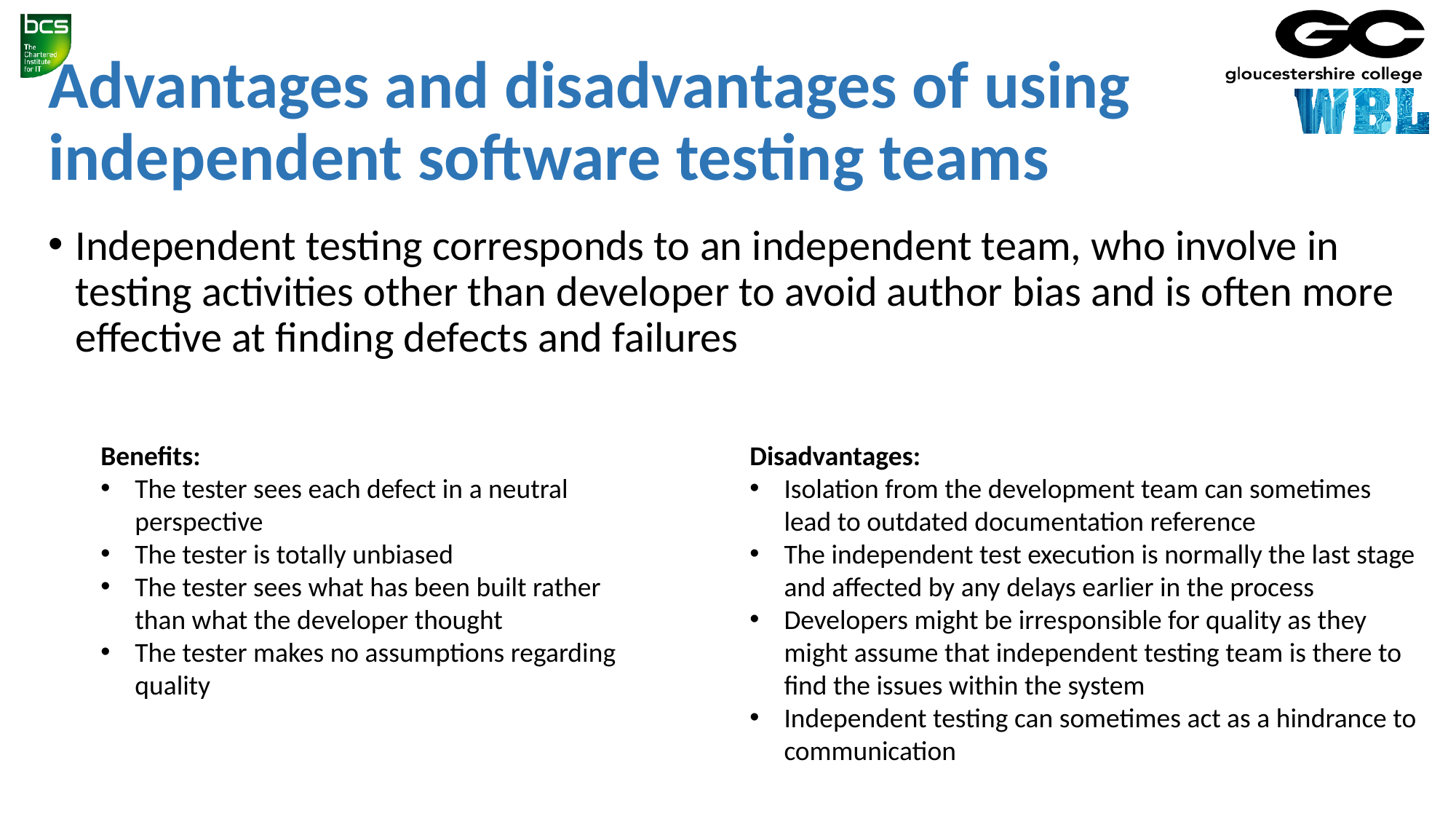

# Advantages and disadvantages of using independent software testing teams
Independent testing corresponds to an independent team, who involve in testing activities other than developer to avoid author bias and is often more effective at finding defects and failures
Benefits:
The tester sees each defect in a neutral perspective
The tester is totally unbiased
The tester sees what has been built rather than what the developer thought
The tester makes no assumptions regarding quality

Disadvantages:
Isolation from the development team can sometimes lead to outdated documentation reference
The independent test execution is normally the last stage and affected by any delays earlier in the process
Developers might be irresponsible for quality as they might assume that independent testing team is there to find the issues within the system
Independent testing can sometimes act as a hindrance to communication